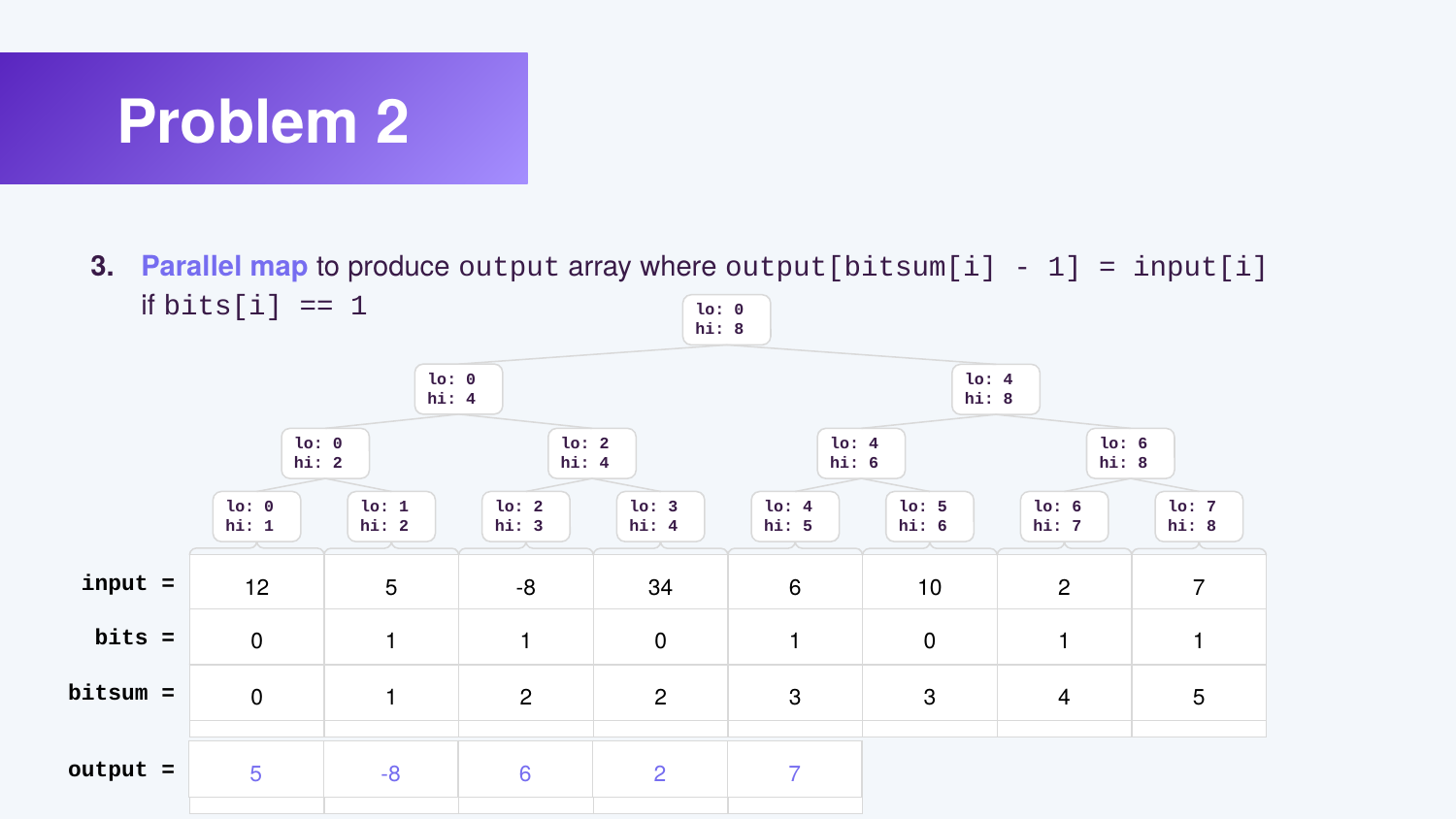

Problem 2
Parallel map to produce output array where output[bitsum[i] - 1] = input[i]
if bits[i] == 1
lo: 0
hi: 8
lo: 0
hi: 4
lo: 4
hi: 8
lo: 0
hi: 2
lo: 2
hi: 4
lo: 4
hi: 6
lo: 6
hi: 8

lo: 0
hi: 1
lo: 1
hi: 2
lo: 2
hi: 3
lo: 3
hi: 4
lo: 4
hi: 5
lo: 5
hi: 6
lo: 6
hi: 7
lo: 7
hi: 8
input =
| 12 |
| --- |
| 5 |
| --- |
| -8 |
| --- |
| 34 |
| --- |
| 6 |
| --- |
| 10 |
| --- |
| 2 |
| --- |
| 7 |
| --- |
bits =
| 0 |
| --- |
| 1 |
| --- |
| 1 |
| --- |
| 0 |
| --- |
| 1 |
| --- |
| 0 |
| --- |
| 1 |
| --- |
| 1 |
| --- |
bitsum =
|  |
| --- |
| 0 |
| --- |
|  |
| --- |
| 1 |
| --- |
|  |
| --- |
| 2 |
| --- |
|  |
| --- |
| 2 |
| --- |
|  |
| --- |
| 3 |
| --- |
|  |
| --- |
| 3 |
| --- |
|  |
| --- |
| 4 |
| --- |
|  |
| --- |
| 5 |
| --- |
output =
|  |
| --- |
|  |
| --- |
|  |
| --- |
|  |
| --- |
|  |
| --- |
| 5 |
| --- |
| -8 |
| --- |
| 6 |
| --- |
| 2 |
| --- |
| 7 |
| --- |